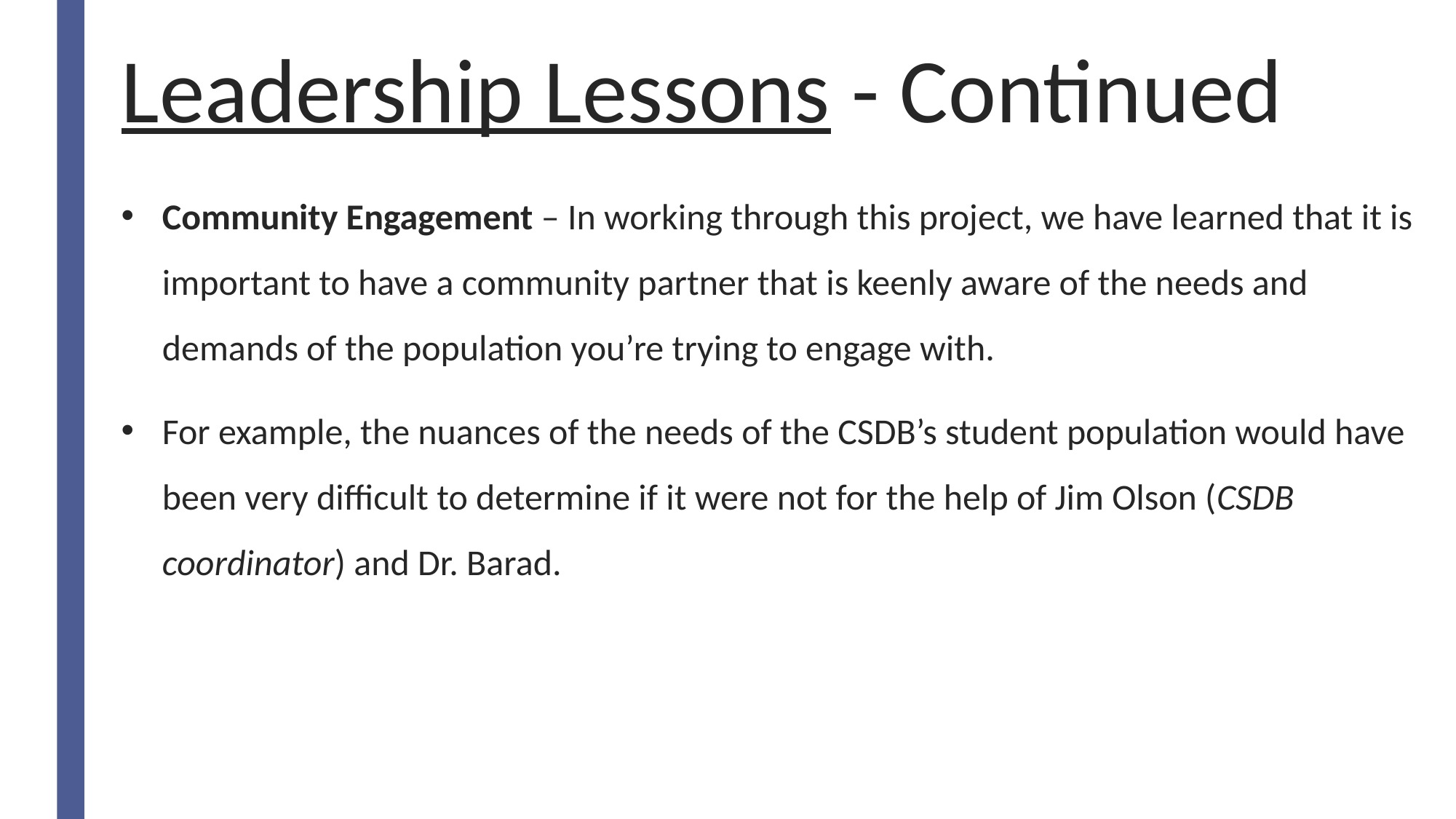

# Leadership Lessons - Continued
Community Engagement – In working through this project, we have learned that it is important to have a community partner that is keenly aware of the needs and demands of the population you’re trying to engage with.
For example, the nuances of the needs of the CSDB’s student population would have been very difficult to determine if it were not for the help of Jim Olson (CSDB coordinator) and Dr. Barad.